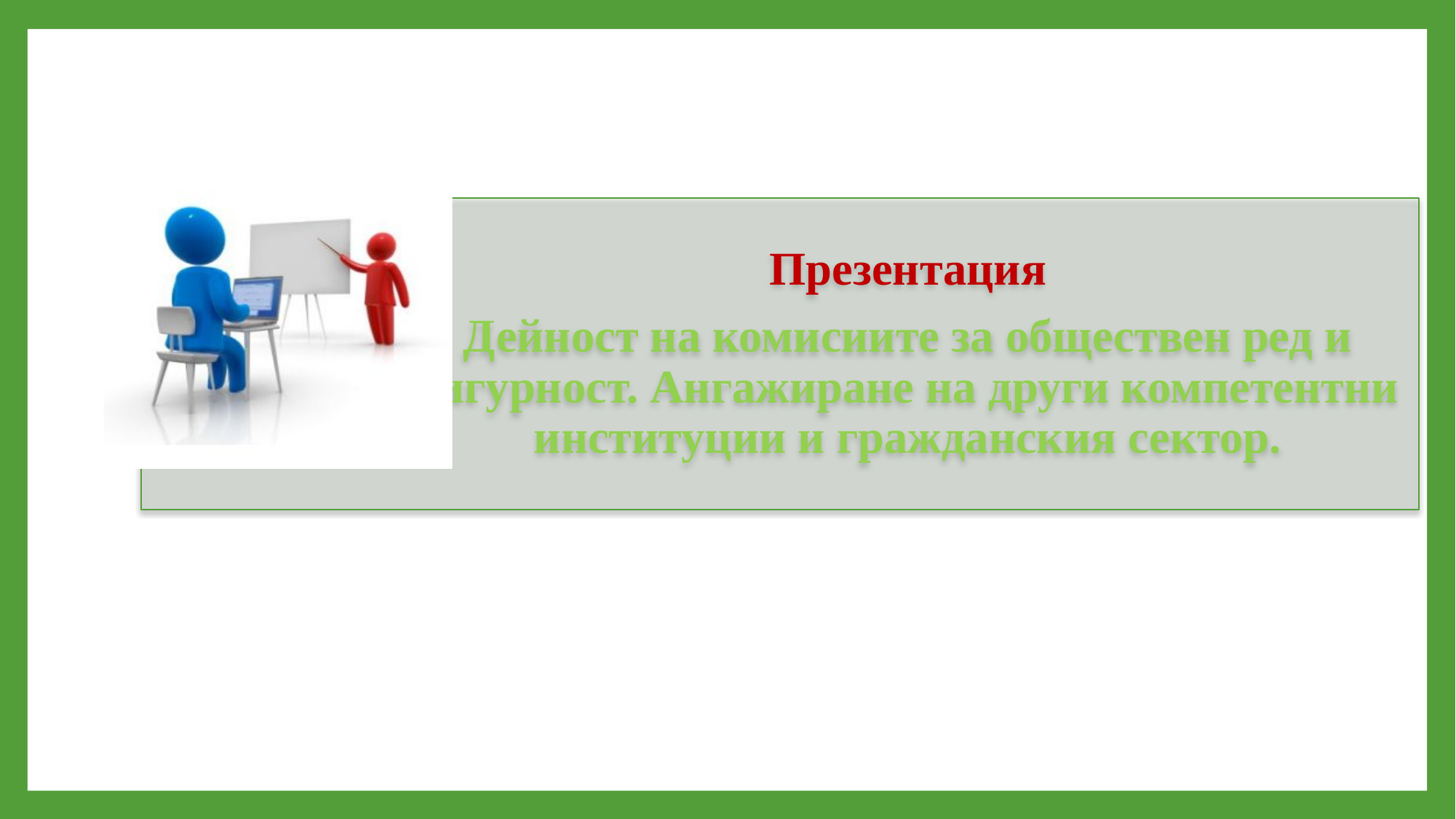

Презентация
Дейност на комисиите за обществен ред и сигурност. Ангажиране на други компетентни институции и гражданския сектор.